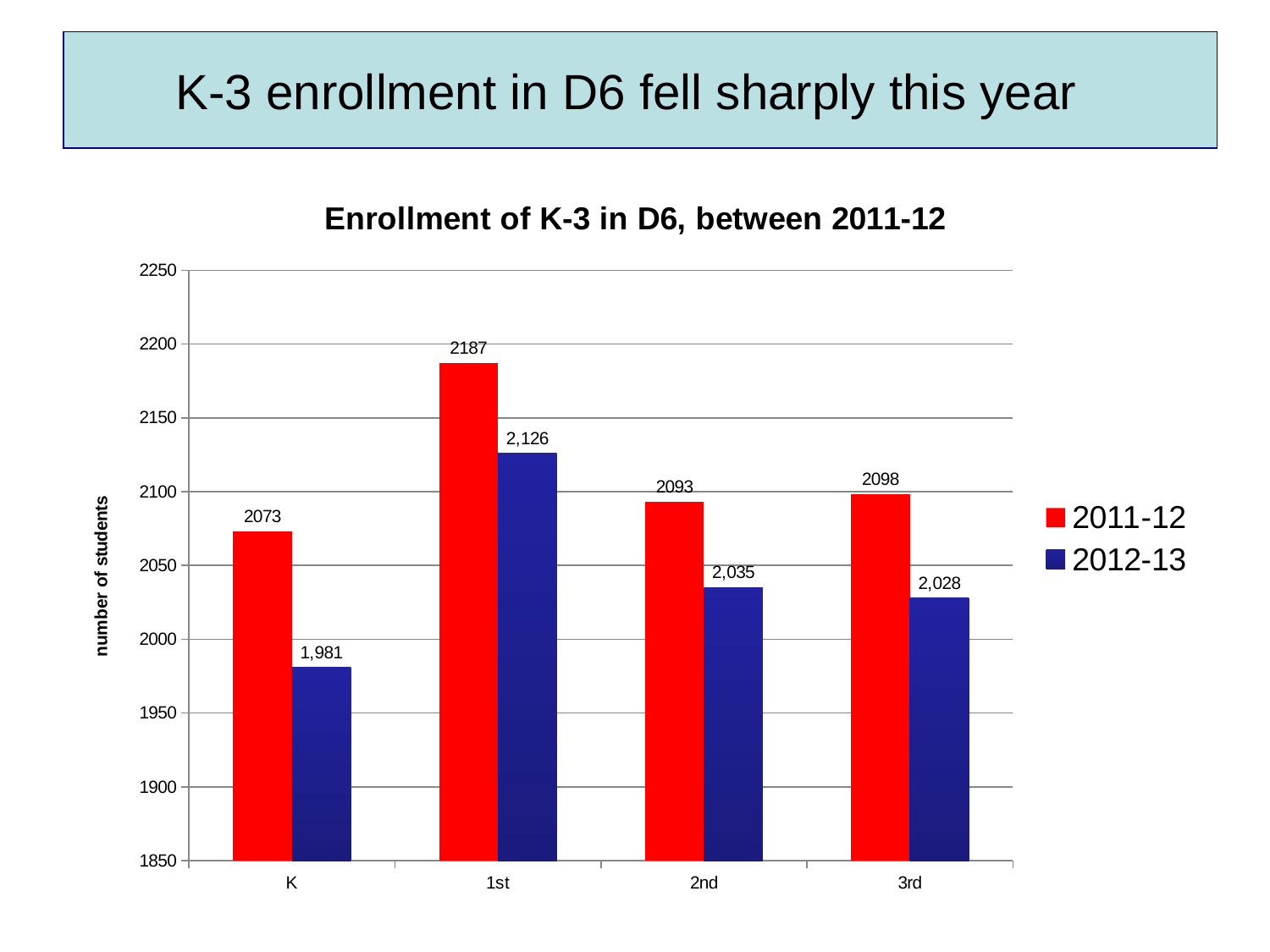

# K-3 enrollment in D6 fell sharply this year

### Chart: Enrollment of K-3 in D6, between 2011-12

| Category | 2011-12 | 2012-13 |
|---|---|---|
| K | 2073.0 | 1981.0 |
| 1st | 2187.0 | 2126.0 |
| 2nd | 2093.0 | 2035.0 |
| 3rd | 2098.0 | 2028.0 |